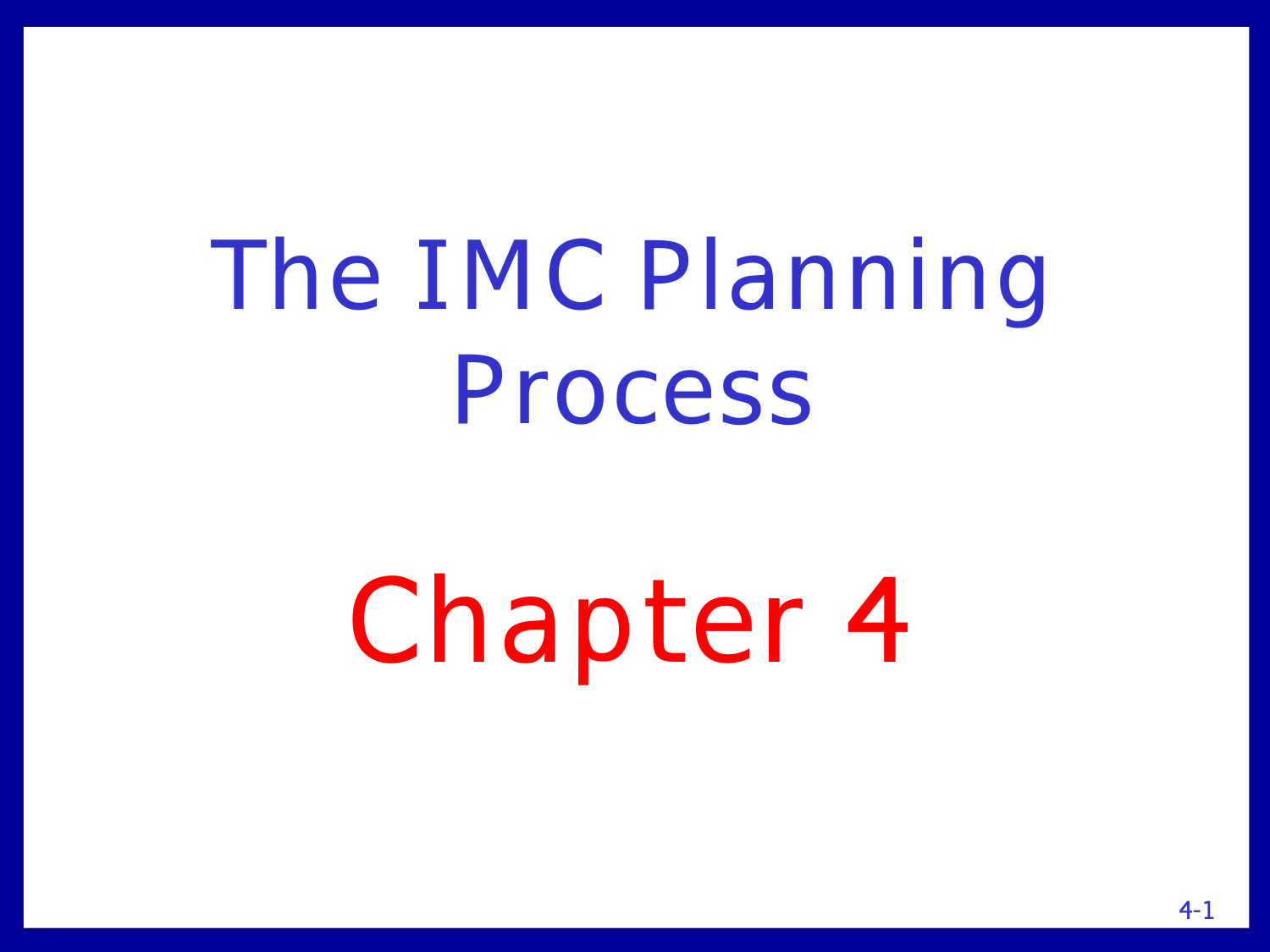

The IMC Planning Process
Chapter 4
4-1